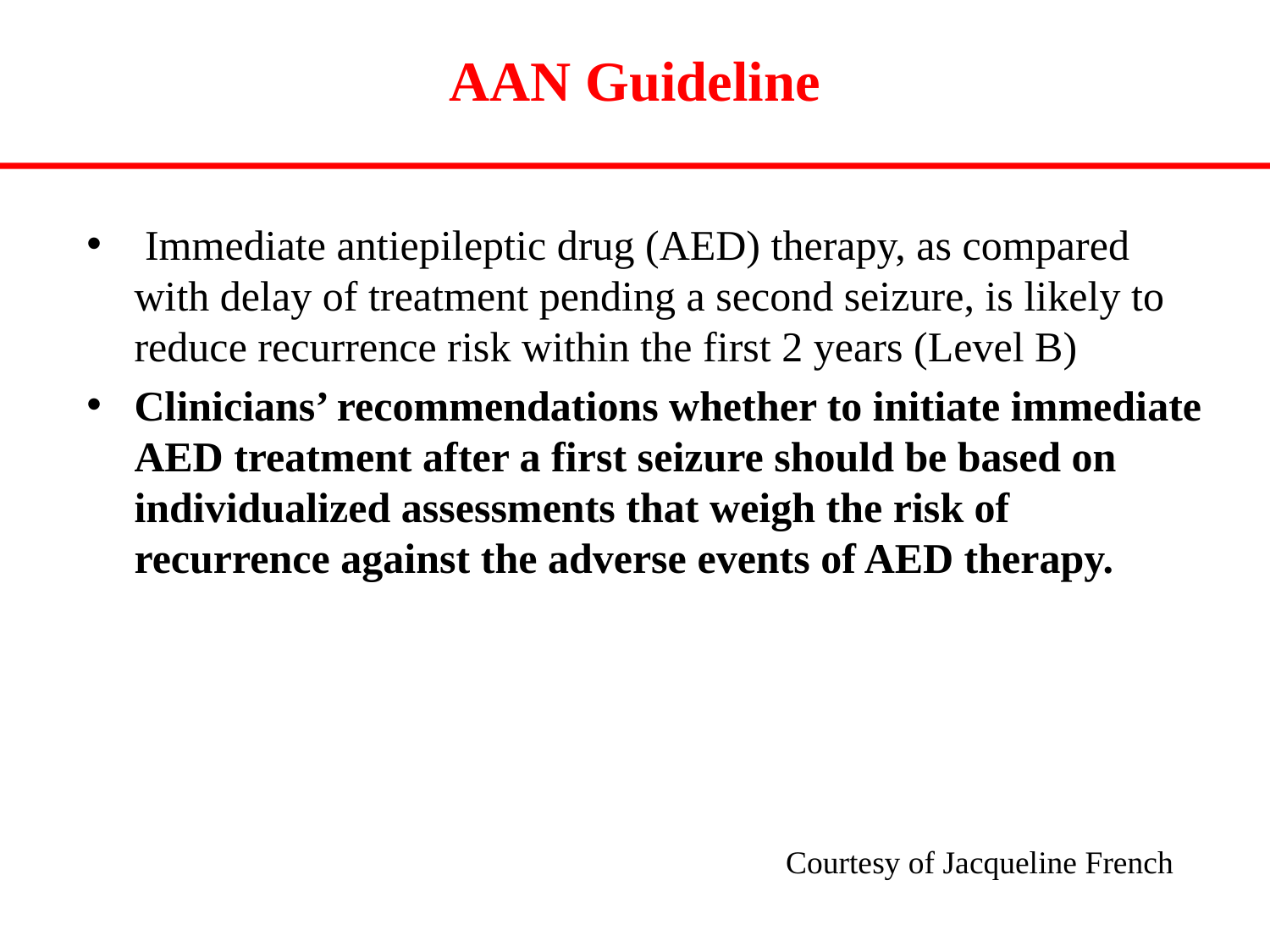

AAN Guideline

 Immediate antiepileptic drug (AED) therapy, as compared with delay of treatment pending a second seizure, is likely to reduce recurrence risk within the first 2 years (Level B)
Clinicians’ recommendations whether to initiate immediate AED treatment after a first seizure should be based on individualized assessments that weigh the risk of recurrence against the adverse events of AED therapy.

Courtesy of Jacqueline French